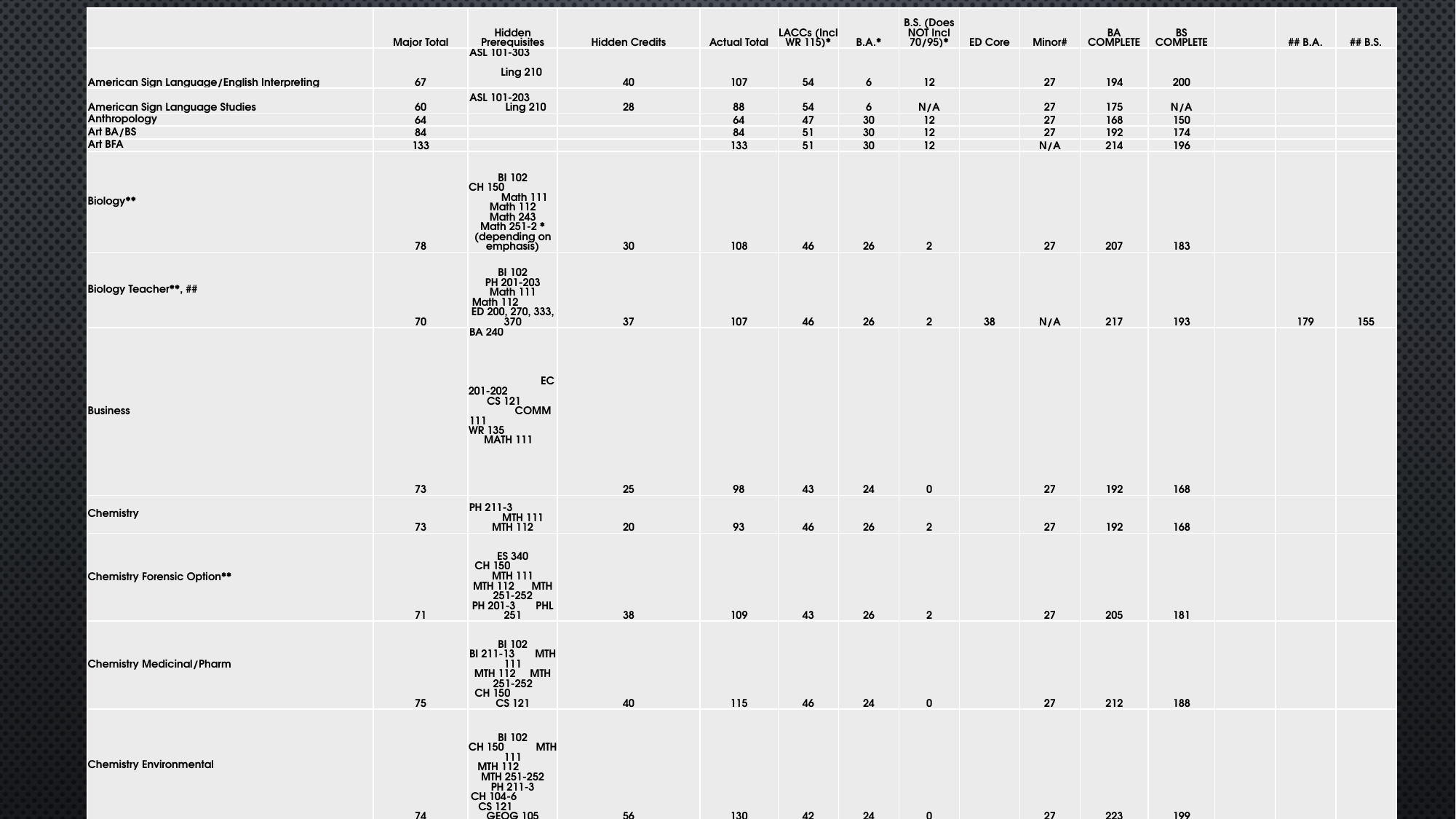

|  | Major Total | Hidden Prerequisites | Hidden Credits | Actual Total | LACCs (Incl WR 115)\* | B.A.\* | B.S. (Does NOT Incl 70/95)\* | ED Core | Minor# | BA COMPLETE | BS COMPLETE |  | ## B.A. | ## B.S. |
| --- | --- | --- | --- | --- | --- | --- | --- | --- | --- | --- | --- | --- | --- | --- |
| American Sign Language/English Interpreting | 67 | ASL 101-303 Ling 210 | 40 | 107 | 54 | 6 | 12 |  | 27 | 194 | 200 |  |  |  |
| American Sign Language Studies | 60 | ASL 101-203 Ling 210 | 28 | 88 | 54 | 6 | N/A |  | 27 | 175 | N/A |  |  |  |
| Anthropology | 64 |  |  | 64 | 47 | 30 | 12 |  | 27 | 168 | 150 |  |  |  |
| Art BA/BS | 84 |  |  | 84 | 51 | 30 | 12 |  | 27 | 192 | 174 |  |  |  |
| Art BFA | 133 |  |  | 133 | 51 | 30 | 12 |  | N/A | 214 | 196 |  |  |  |
| Biology\*\* | 78 | BI 102 CH 150 Math 111 Math 112 Math 243 Math 251-2 \* (depending on emphasis) | 30 | 108 | 46 | 26 | 2 |  | 27 | 207 | 183 |  |  |  |
| Biology Teacher\*\*, ## | 70 | BI 102 PH 201-203 Math 111 Math 112 ED 200, 270, 333, 370 | 37 | 107 | 46 | 26 | 2 | 38 | N/A | 217 | 193 |  | 179 | 155 |
| Business | 73 | BA 240 EC 201-202 CS 121 COMM 111 WR 135 MATH 111 | 25 | 98 | 43 | 24 | 0 |  | 27 | 192 | 168 |  |  |  |
| Chemistry | 73 | PH 211-3 MTH 111 MTH 112 | 20 | 93 | 46 | 26 | 2 |  | 27 | 192 | 168 |  |  |  |
| Chemistry Forensic Option\*\* | 71 | ES 340 CH 150 MTH 111 MTH 112 MTH 251-252 PH 201-3 PHL 251 | 38 | 109 | 43 | 26 | 2 |  | 27 | 205 | 181 |  |  |  |
| Chemistry Medicinal/Pharm | 75 | BI 102 BI 211-13 MTH 111 MTH 112 MTH 251-252 CH 150 CS 121 | 40 | 115 | 46 | 24 | 0 |  | 27 | 212 | 188 |  |  |  |
| Chemistry Environmental | 74 | BI 102 CH 150 MTH 111 MTH 112 MTH 251-252 PH 211-3 CH 104-6 CS 121 GEOG 105 | 56 | 130 | 42 | 24 | 0 |  | 27 | 223 | 199 |  |  |  |
| Chemistry Teaching\*\*, ## | 73 | CH 150 MTH 111 MTH 112 BI 102 BI 211-13 ED 200, 270, 333, 370 | 40 | 113 | 46 | 26 | 2 | 38 | N/A | 223 | 199 |  | 185 | 161 |